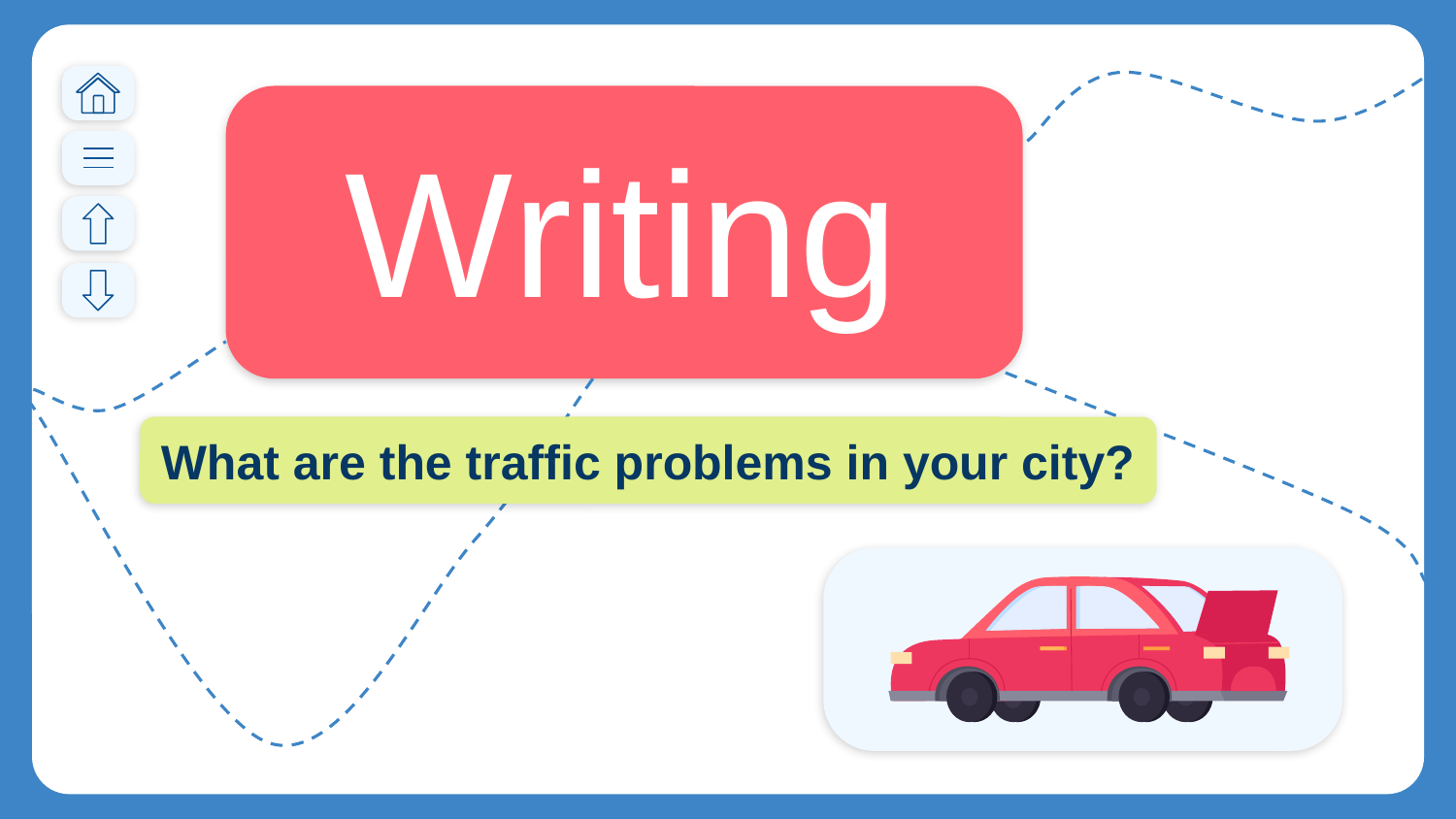

# Writing

What are the traffic problems in your city?